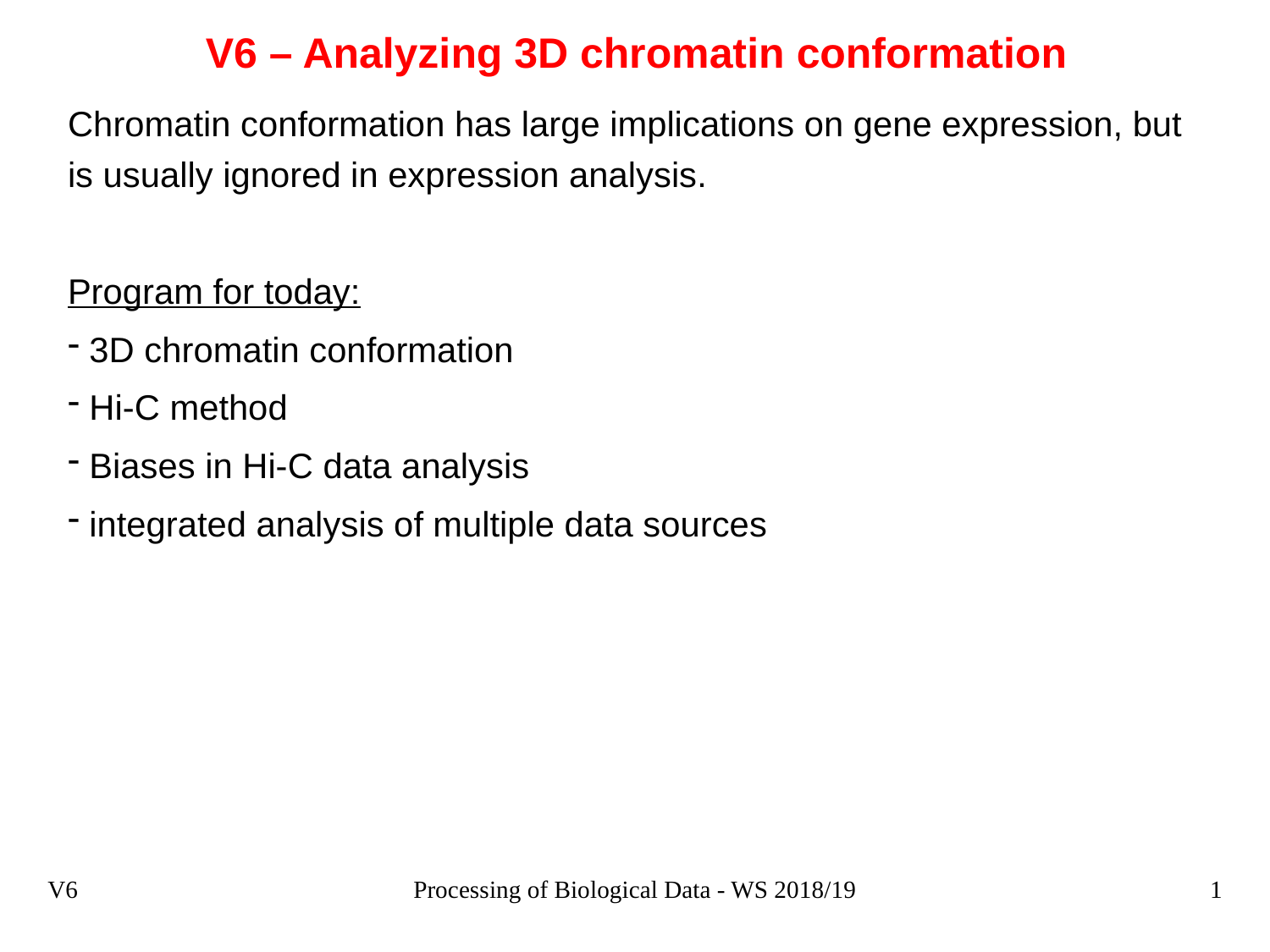

# V6 – Analyzing 3D chromatin conformation
Chromatin conformation has large implications on gene expression, but is usually ignored in expression analysis.

Program for today:
 3D chromatin conformation
 Hi-C method
 Biases in Hi-C data analysis
 integrated analysis of multiple data sources
V6
Processing of Biological Data - WS 2018/19
1